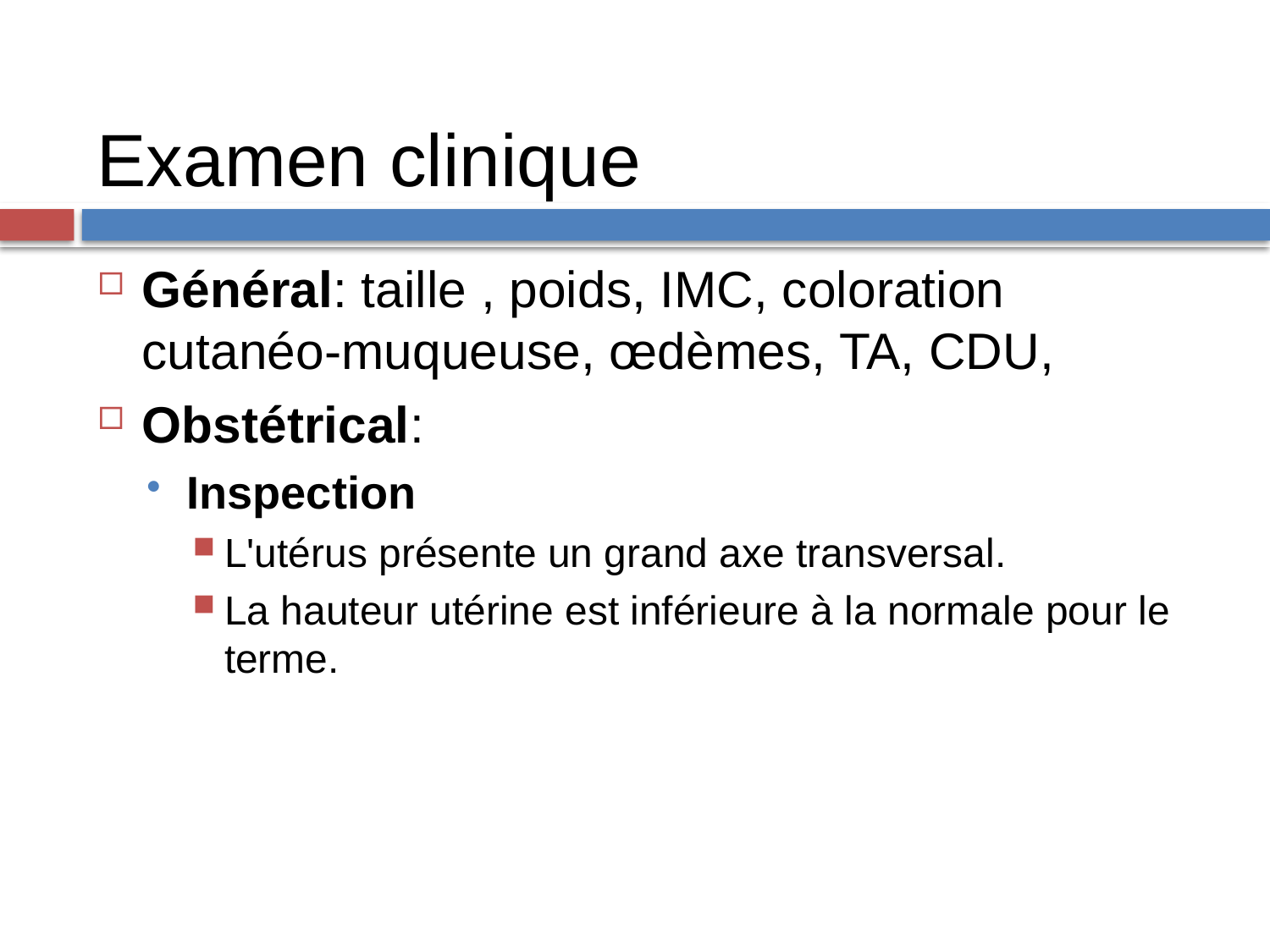

# Examen clinique
Général: taille , poids, IMC, coloration cutanéo-muqueuse, œdèmes, TA, CDU,
Obstétrical:
Inspection
L'utérus présente un grand axe transversal.
La hauteur utérine est inférieure à la normale pour le terme.